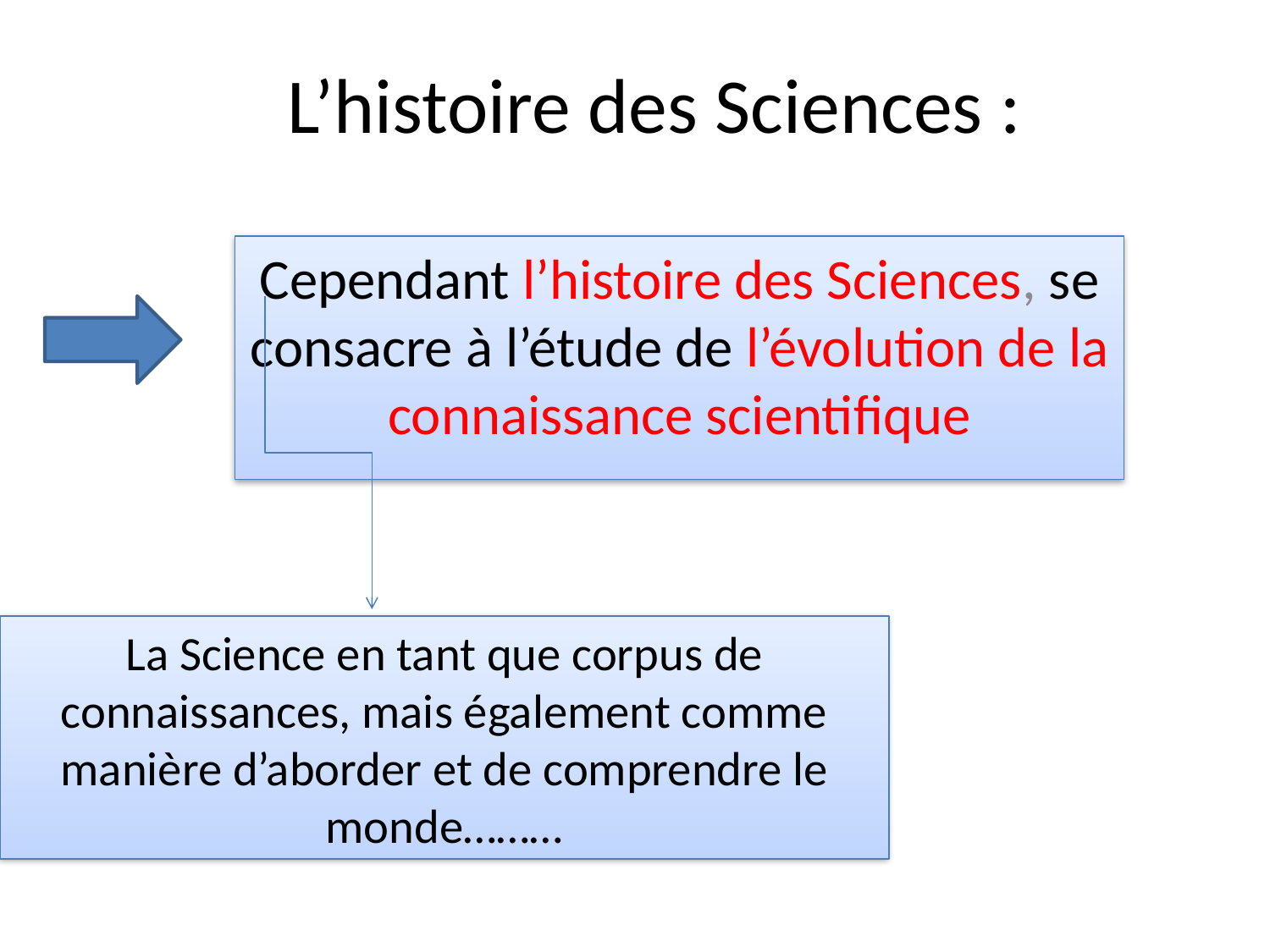

# L’histoire des Sciences :
Cependant l’histoire des Sciences, se consacre à l’étude de l’évolution de la connaissance scientifique

La Science en tant que corpus de connaissances, mais également comme manière d’aborder et de comprendre le monde………